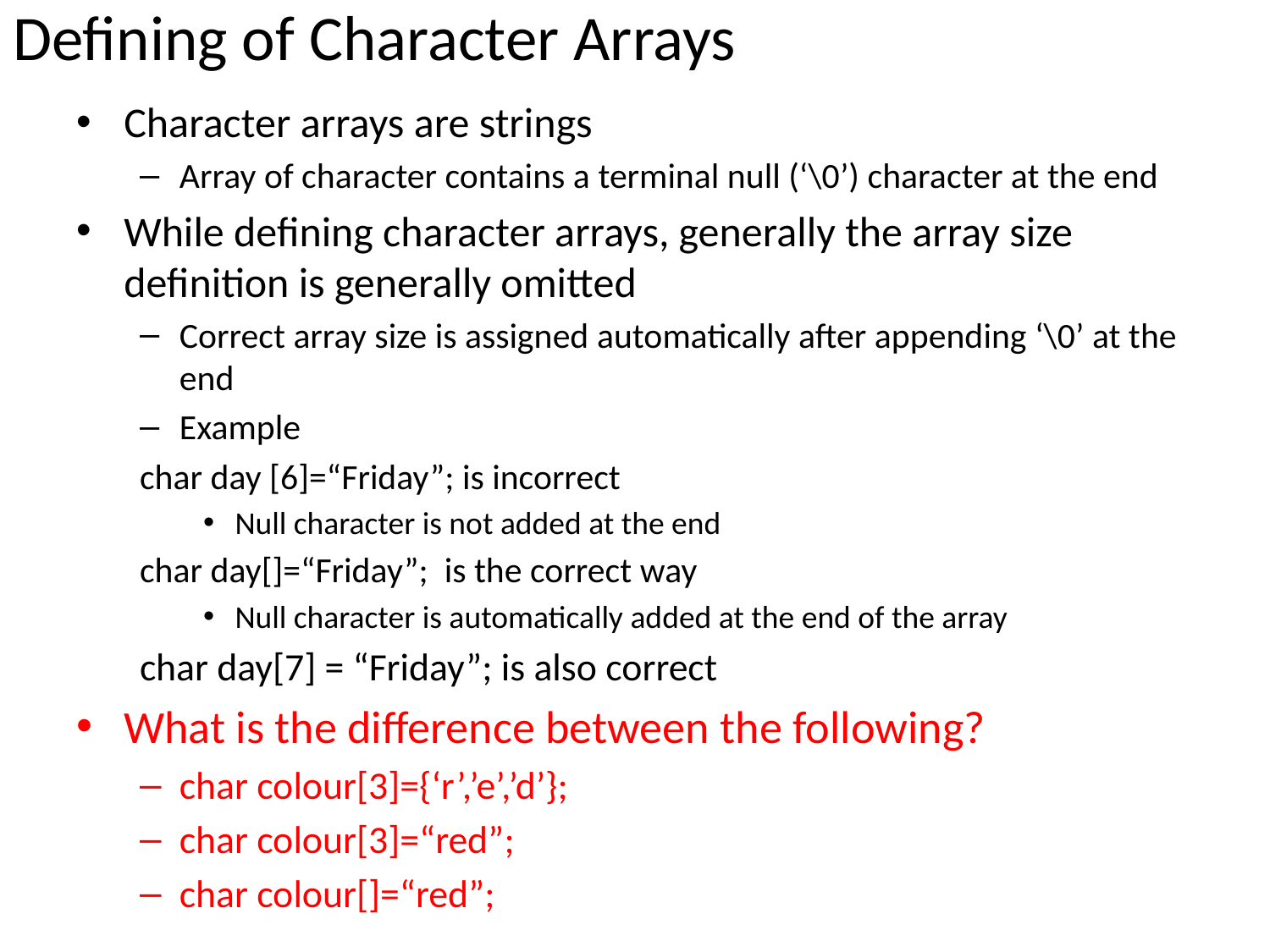

# Defining of Character Arrays
Character arrays are strings
Array of character contains a terminal null (‘\0’) character at the end
While defining character arrays, generally the array size definition is generally omitted
Correct array size is assigned automatically after appending ‘\0’ at the end
Example
char day [6]=“Friday”; is incorrect
Null character is not added at the end
char day[]=“Friday”;  is the correct way
Null character is automatically added at the end of the array
char day[7] = “Friday”; is also correct
What is the difference between the following?
char colour[3]={‘r’,’e’,’d’};
char colour[3]=“red”;
char colour[]=“red”;